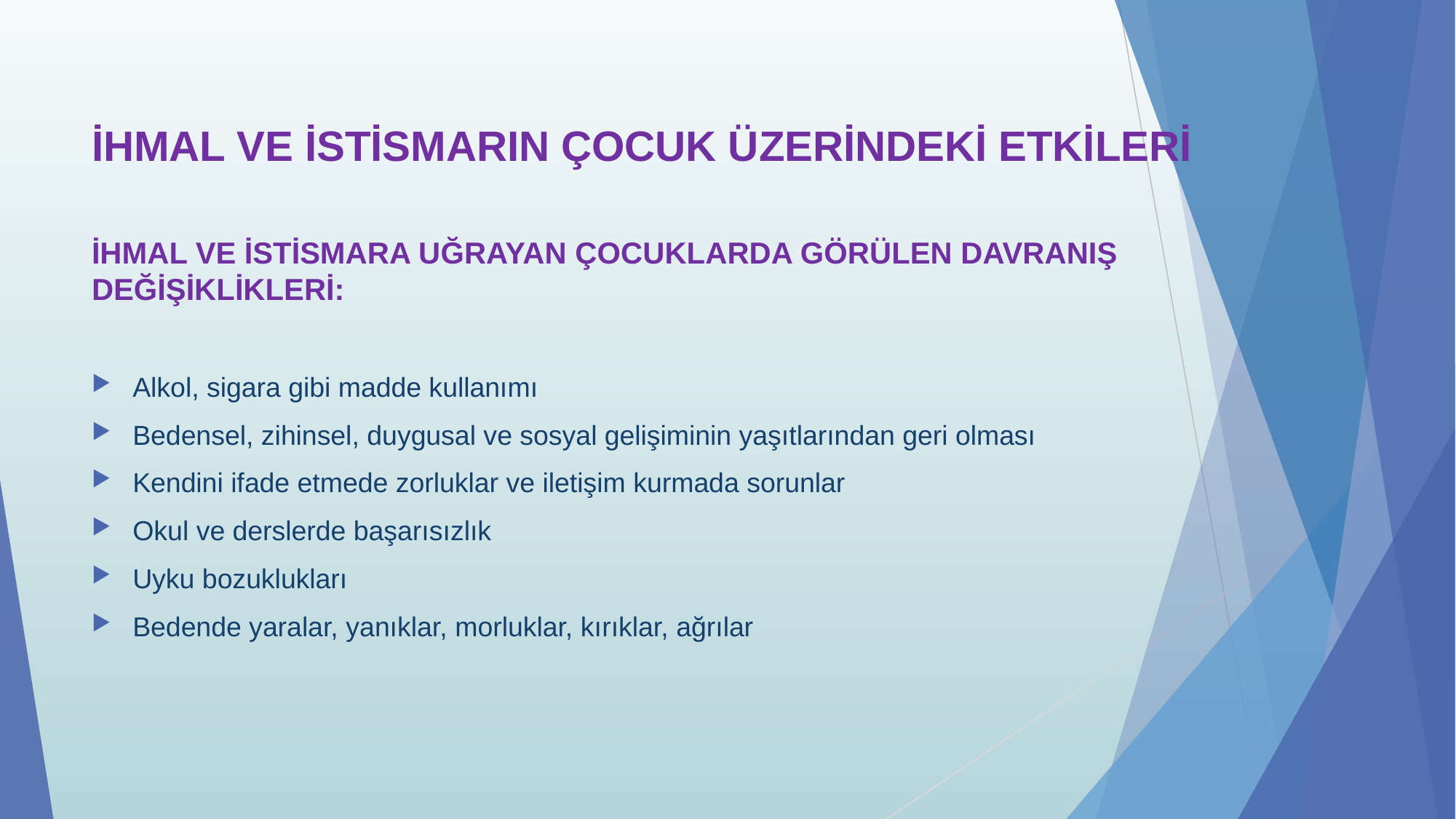

# İHMAL VE İSTİSMARIN ÇOCUK ÜZERİNDEKİ ETKİLERİ
İHMAL VE İSTİSMARA UĞRAYAN ÇOCUKLARDA GÖRÜLEN DAVRANIŞ DEĞİŞİKLİKLERİ:

Alkol, sigara gibi madde kullanımı
Bedensel, zihinsel, duygusal ve sosyal gelişiminin yaşıtlarından geri olması
Kendini ifade etmede zorluklar ve iletişim kurmada sorunlar
Okul ve derslerde başarısızlık
Uyku bozuklukları
Bedende yaralar, yanıklar, morluklar, kırıklar, ağrılar